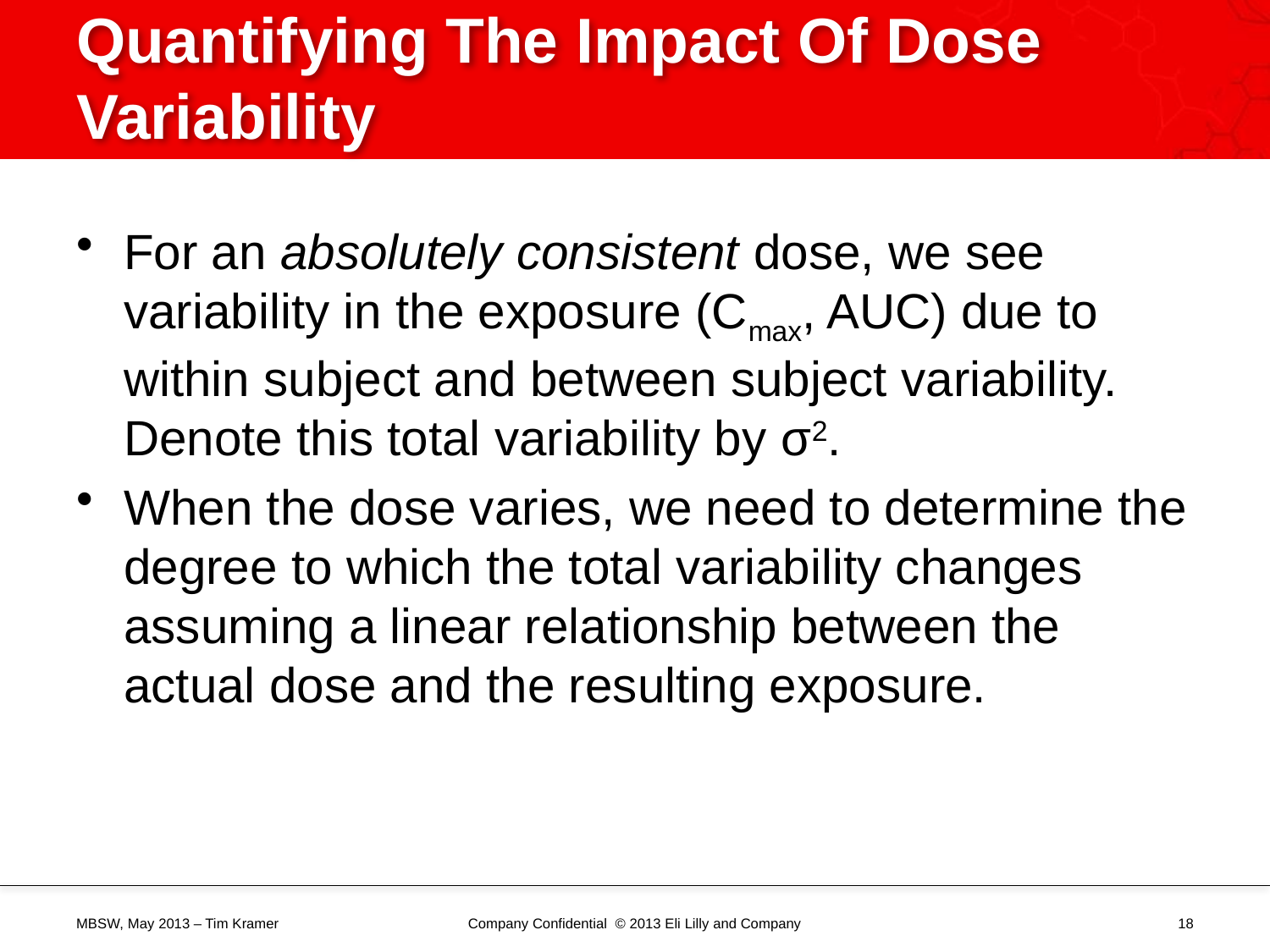

# Quantifying The Impact Of Dose Variability
For an absolutely consistent dose, we see variability in the exposure (Cmax, AUC) due to within subject and between subject variability. Denote this total variability by σ2.
When the dose varies, we need to determine the degree to which the total variability changes assuming a linear relationship between the actual dose and the resulting exposure.

MBSW, May 2013 – Tim Kramer
Company Confidential  © 2013 Eli Lilly and Company

18